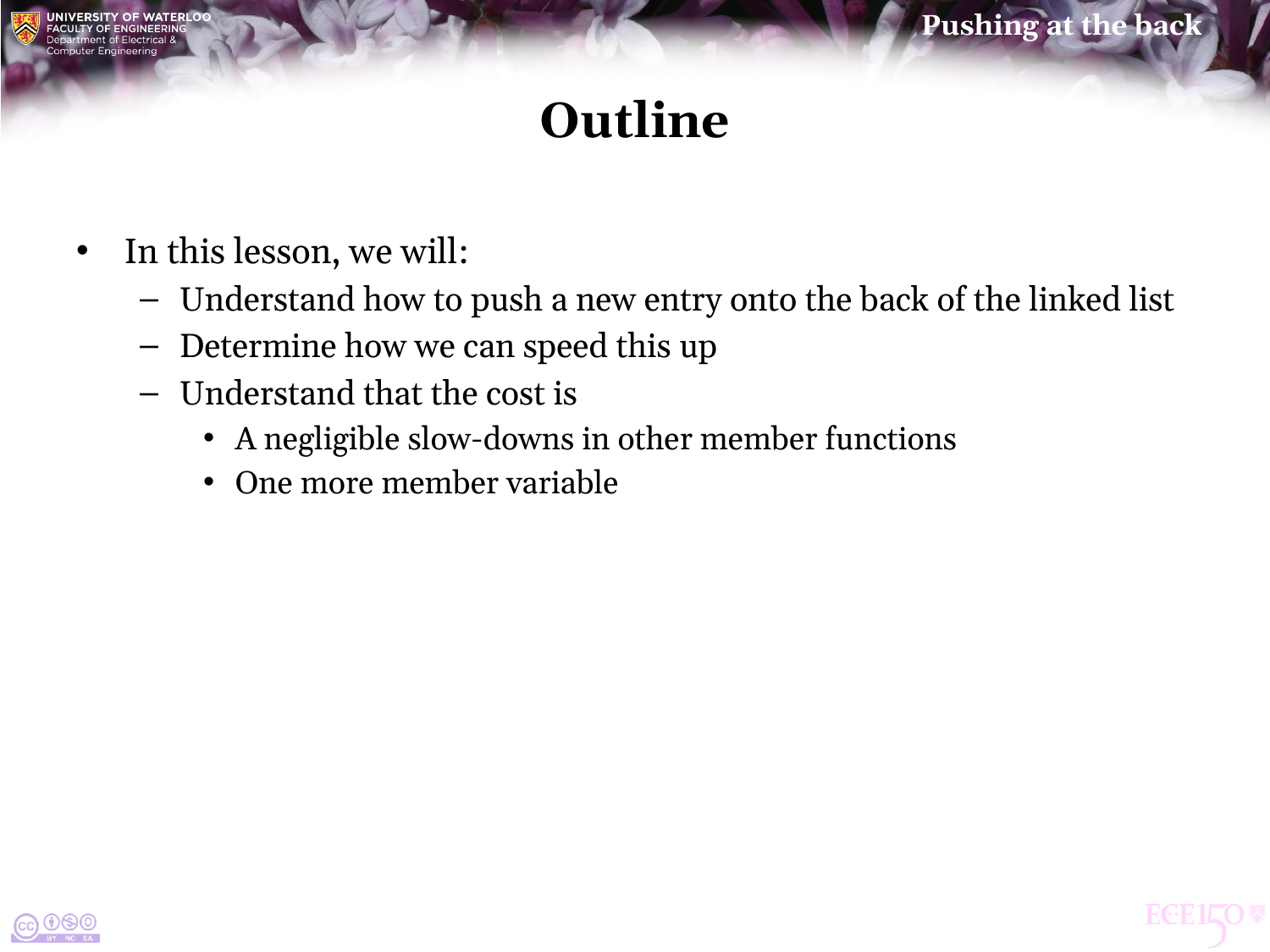

# Outline
In this lesson, we will:
Understand how to push a new entry onto the back of the linked list
Determine how we can speed this up
Understand that the cost is
A negligible slow-downs in other member functions
One more member variable